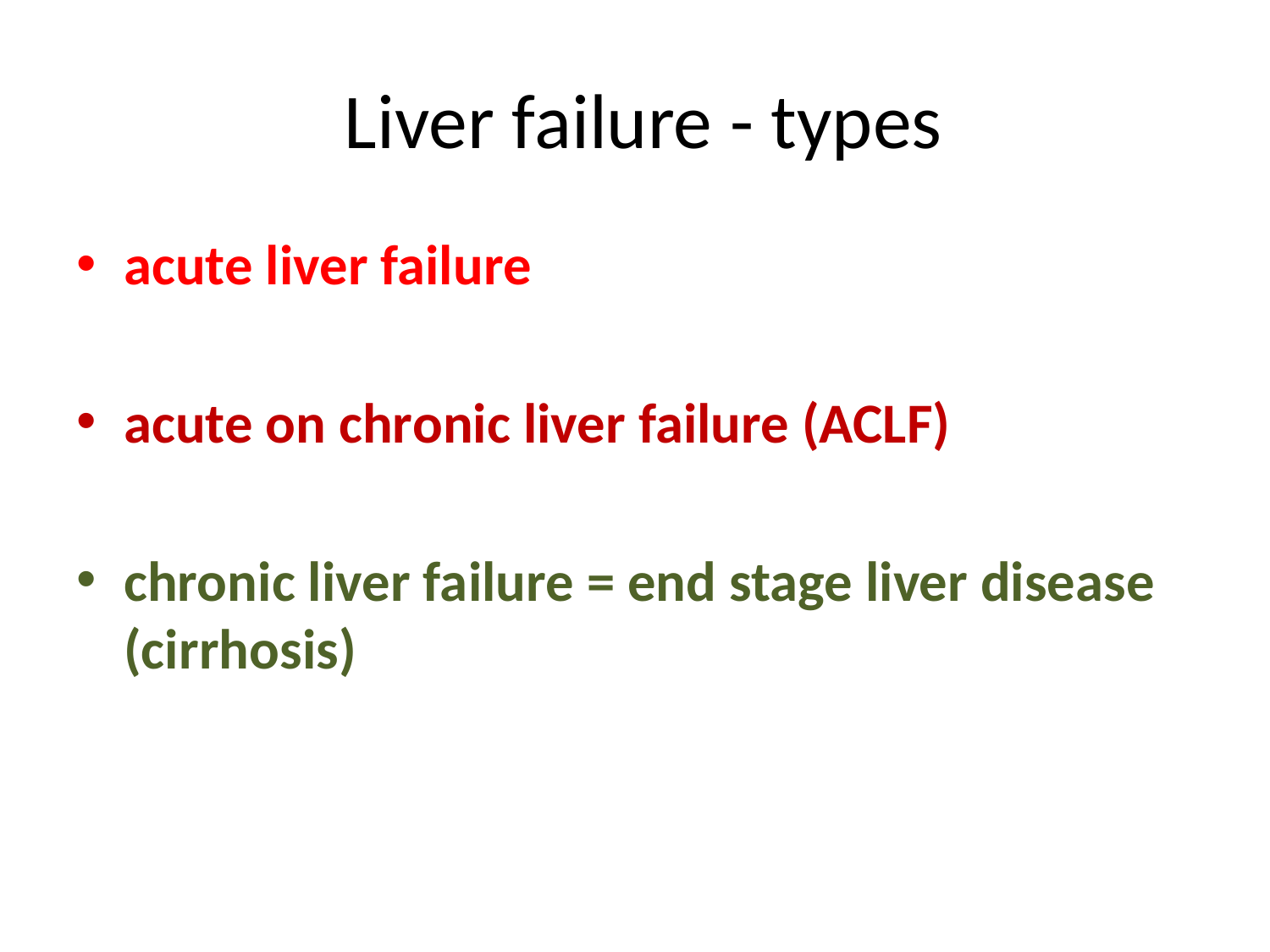

# Liver failure - types
acute liver failure

acute on chronic liver failure (ACLF)

chronic liver failure = end stage liver disease (cirrhosis)